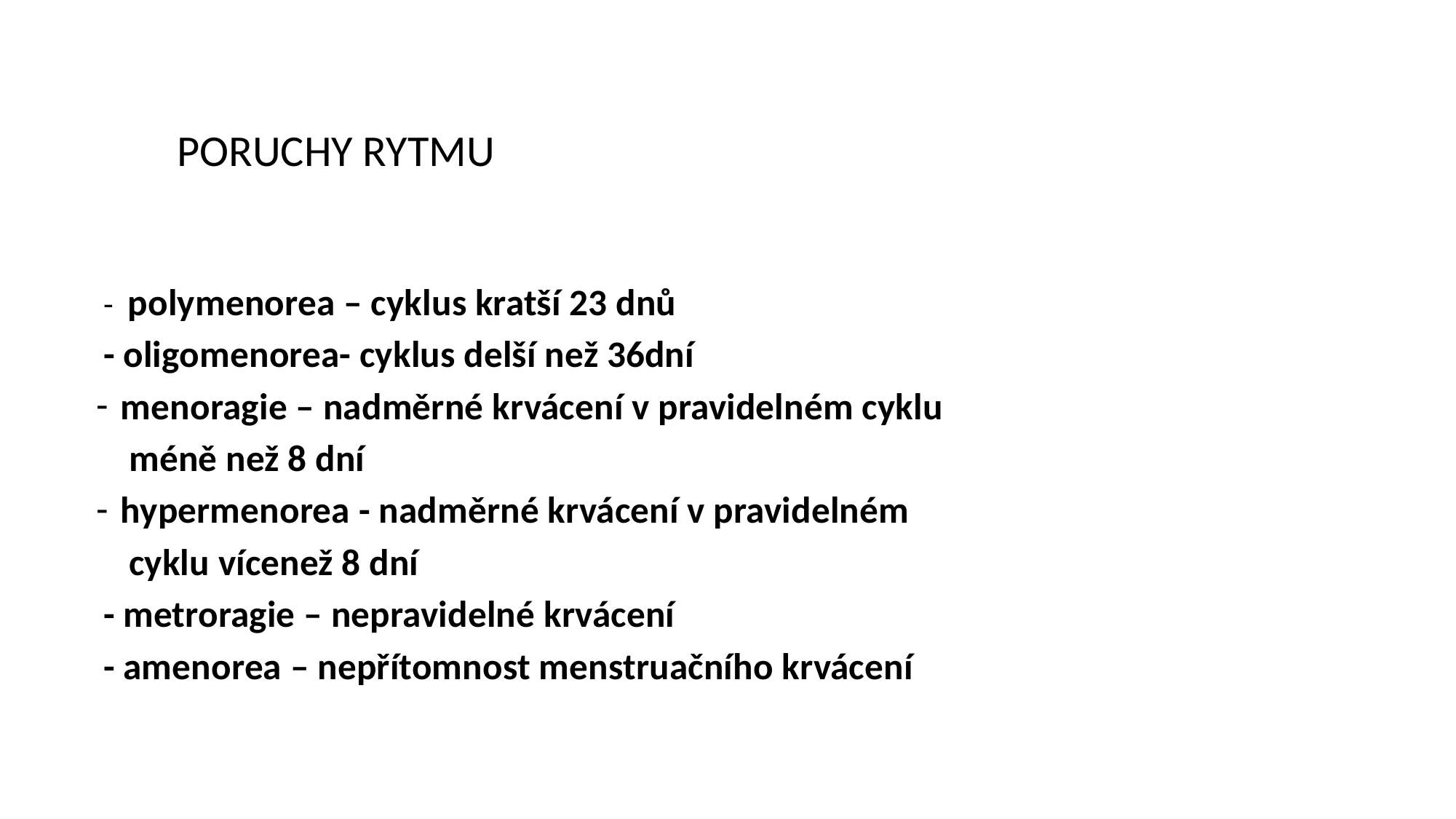

# Poruchy rytmu
-  polymenorea – cyklus kratší 23 dnů
- oligomenorea- cyklus delší než 36dní
menoragie – nadměrné krvácení v pravidelném cyklu
   méně než 8 dní
hypermenorea - nadměrné krvácení v pravidelném
   cyklu vícenež 8 dní
- metroragie – nepravidelné krvácení
- amenorea – nepřítomnost menstruačního krvácení